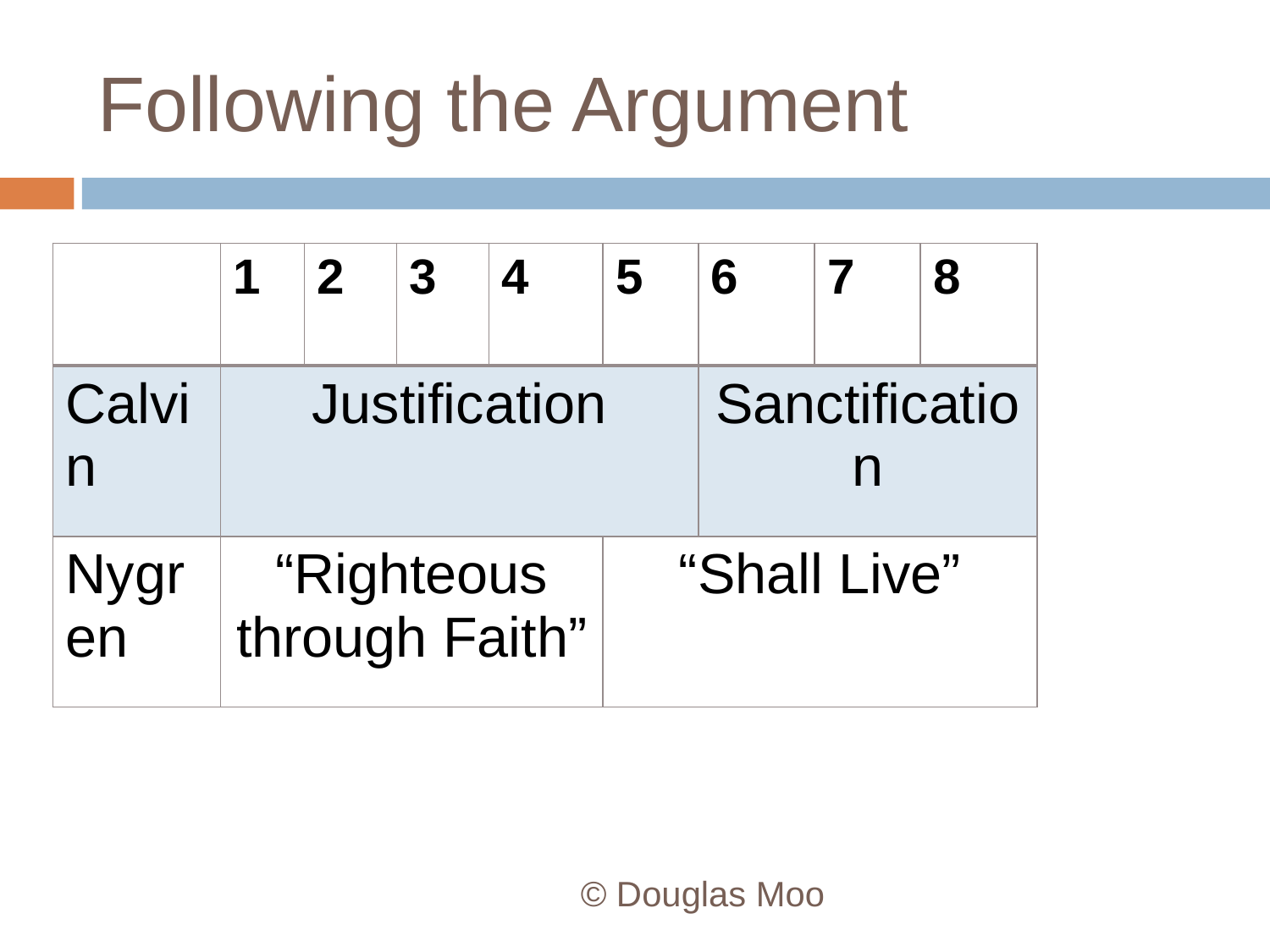

# Following the Argument
|  | 1 | 2 | 3 | 4 | 5 | 6 | 7 | 8 |
| --- | --- | --- | --- | --- | --- | --- | --- | --- |
| Calvin | Justification |  |  |  |  | Sanctification |  |  |
| Nygren | “Righteous through Faith” |  |  |  | “Shall Live” |  |  |  |
© Douglas Moo